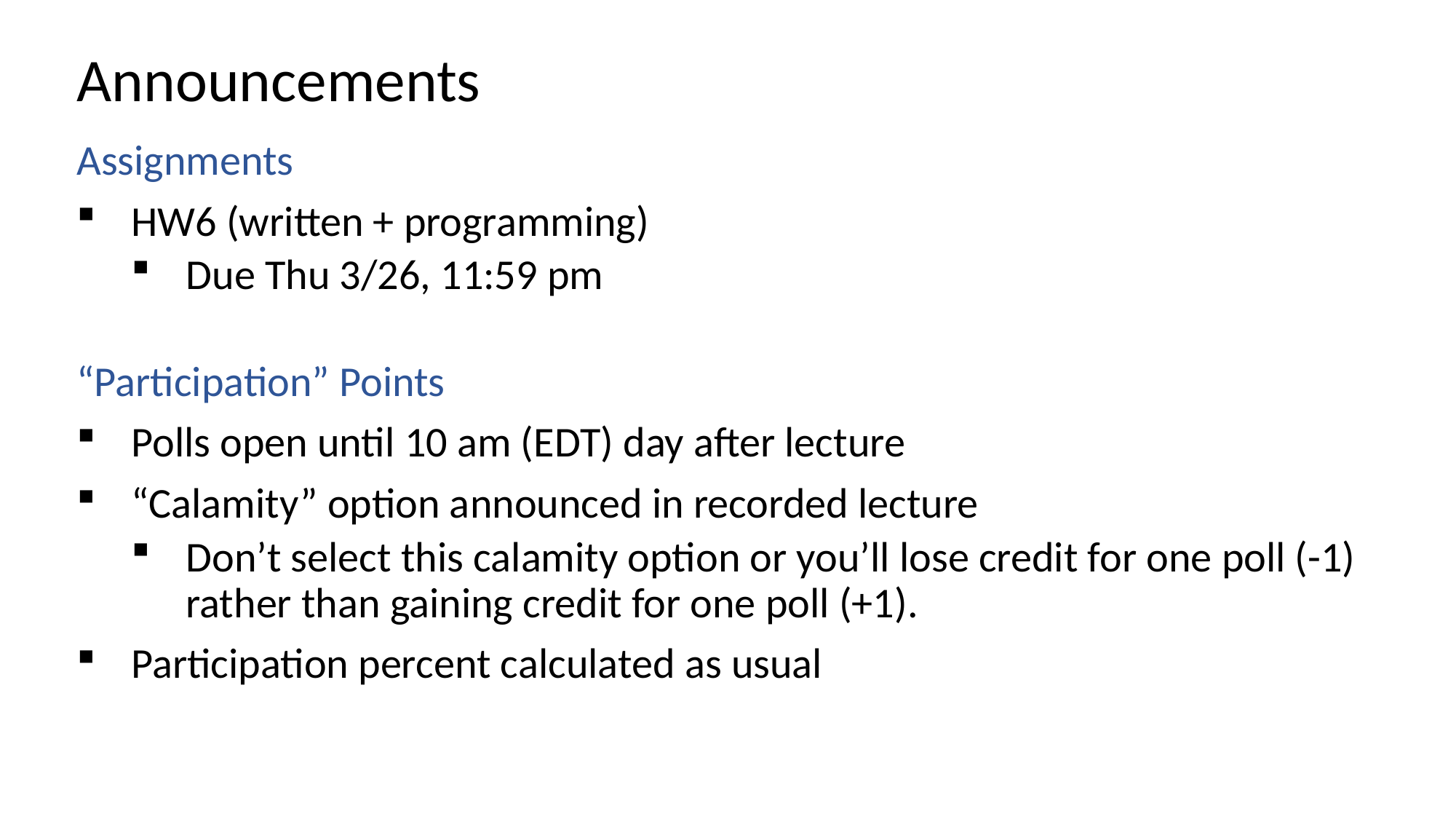

# Announcements
Assignments
HW6 (written + programming)
Due Thu 3/26, 11:59 pm
“Participation” Points
Polls open until 10 am (EDT) day after lecture
“Calamity” option announced in recorded lecture
Don’t select this calamity option or you’ll lose credit for one poll (-1) rather than gaining credit for one poll (+1).
Participation percent calculated as usual